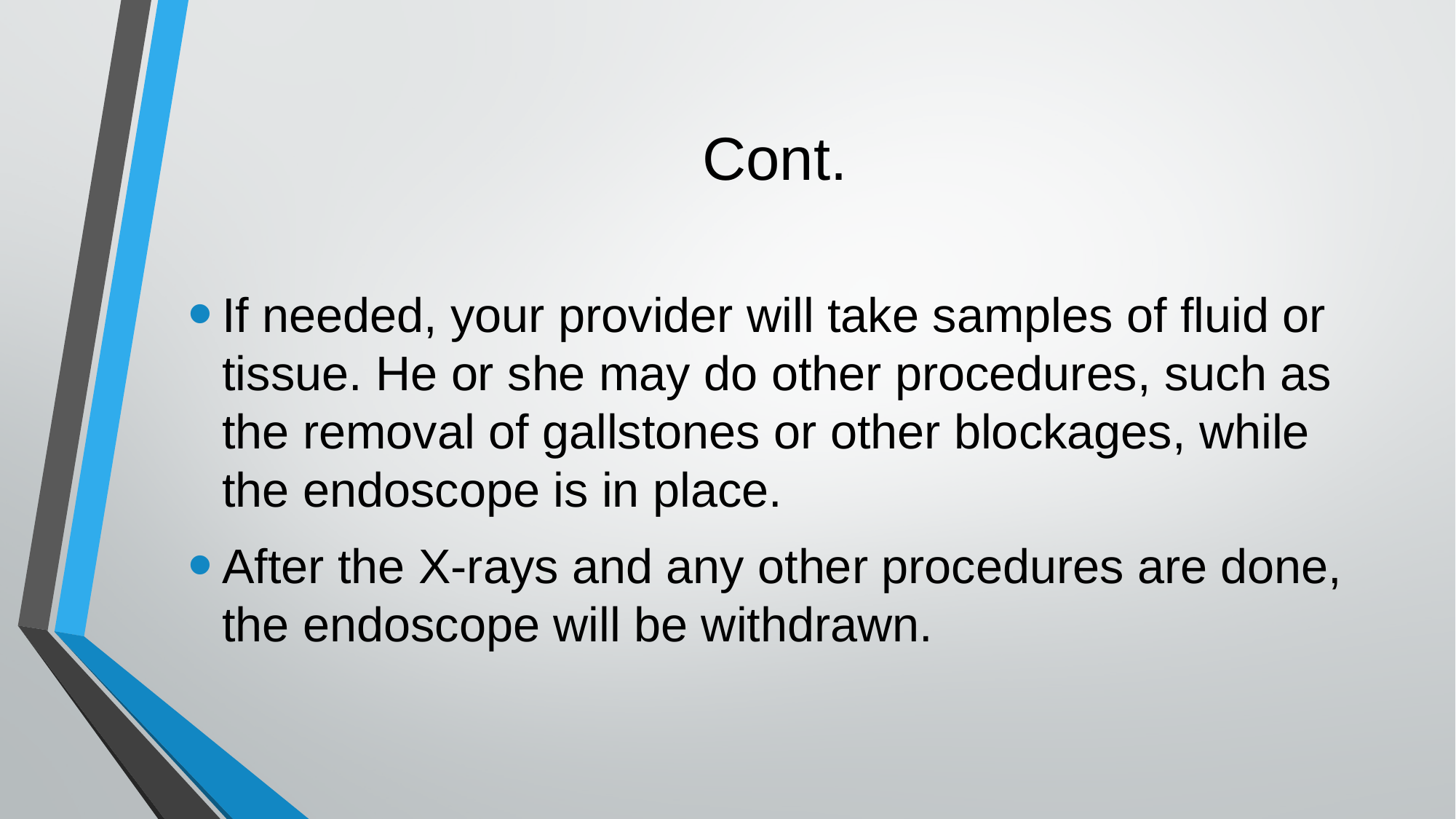

# Cont.
If needed, your provider will take samples of fluid or tissue. He or she may do other procedures, such as the removal of gallstones or other blockages, while the endoscope is in place.
After the X-rays and any other procedures are done, the endoscope will be withdrawn.